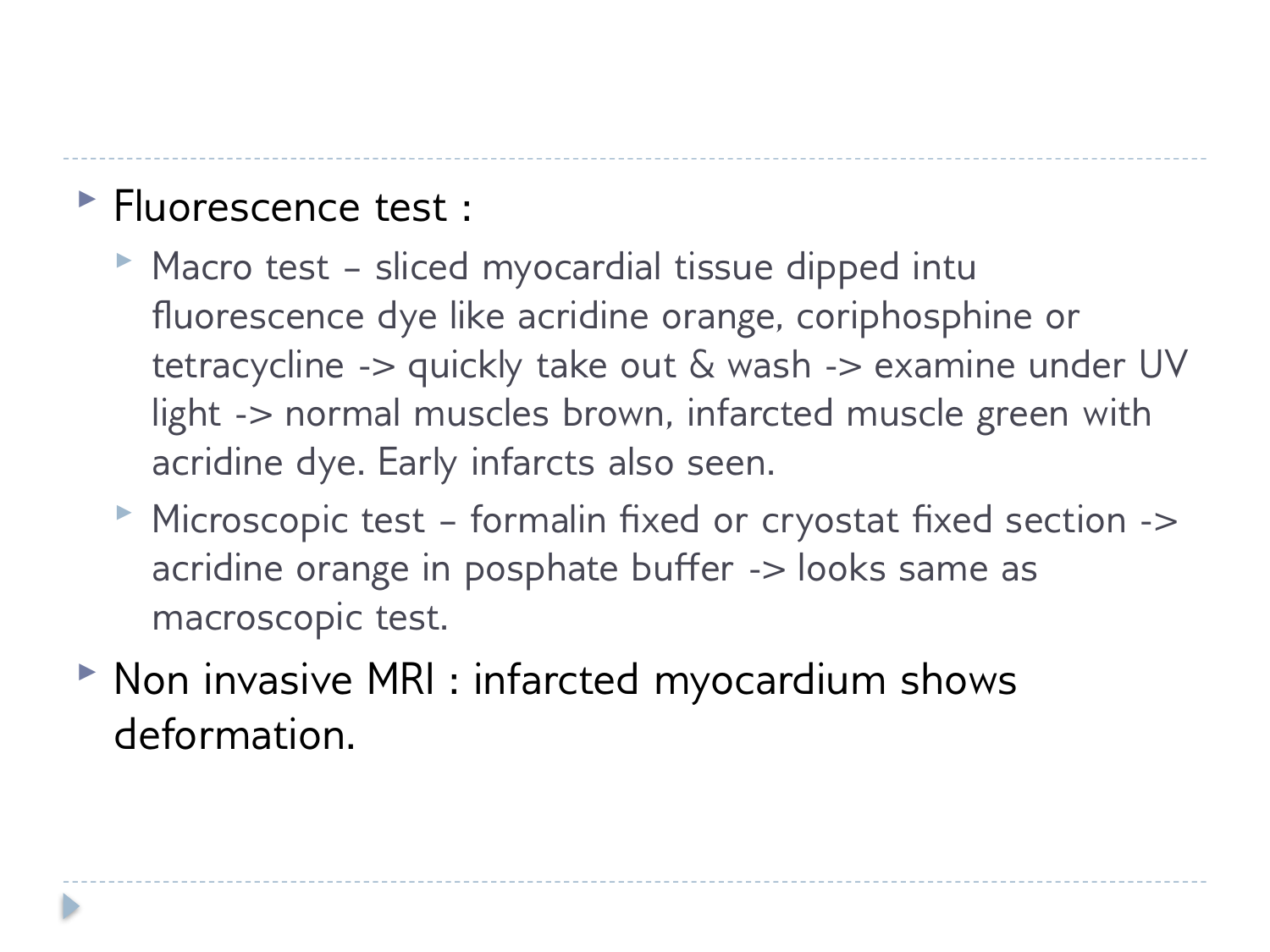

Fluorescence test :
Macro test – sliced myocardial tissue dipped intu fluorescence dye like acridine orange, coriphosphine or tetracycline -> quickly take out & wash -> examine under UV light -> normal muscles brown, infarcted muscle green with acridine dye. Early infarcts also seen.
Microscopic test – formalin fixed or cryostat fixed section -> acridine orange in posphate buffer -> looks same as macroscopic test.
Non invasive MRI : infarcted myocardium shows deformation.